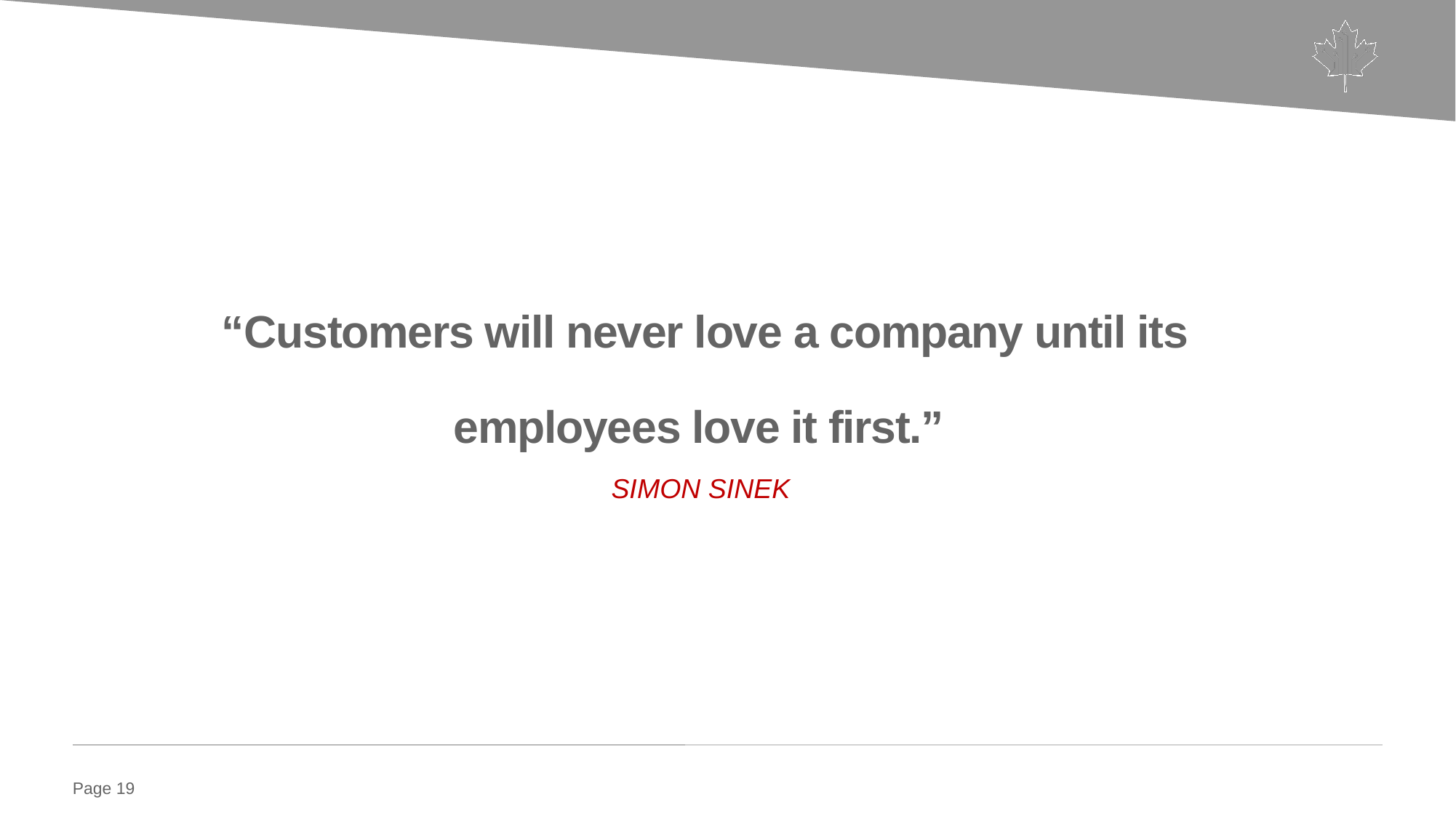

“Customers will never love a company until its employees love it first.”
Simon Sinek